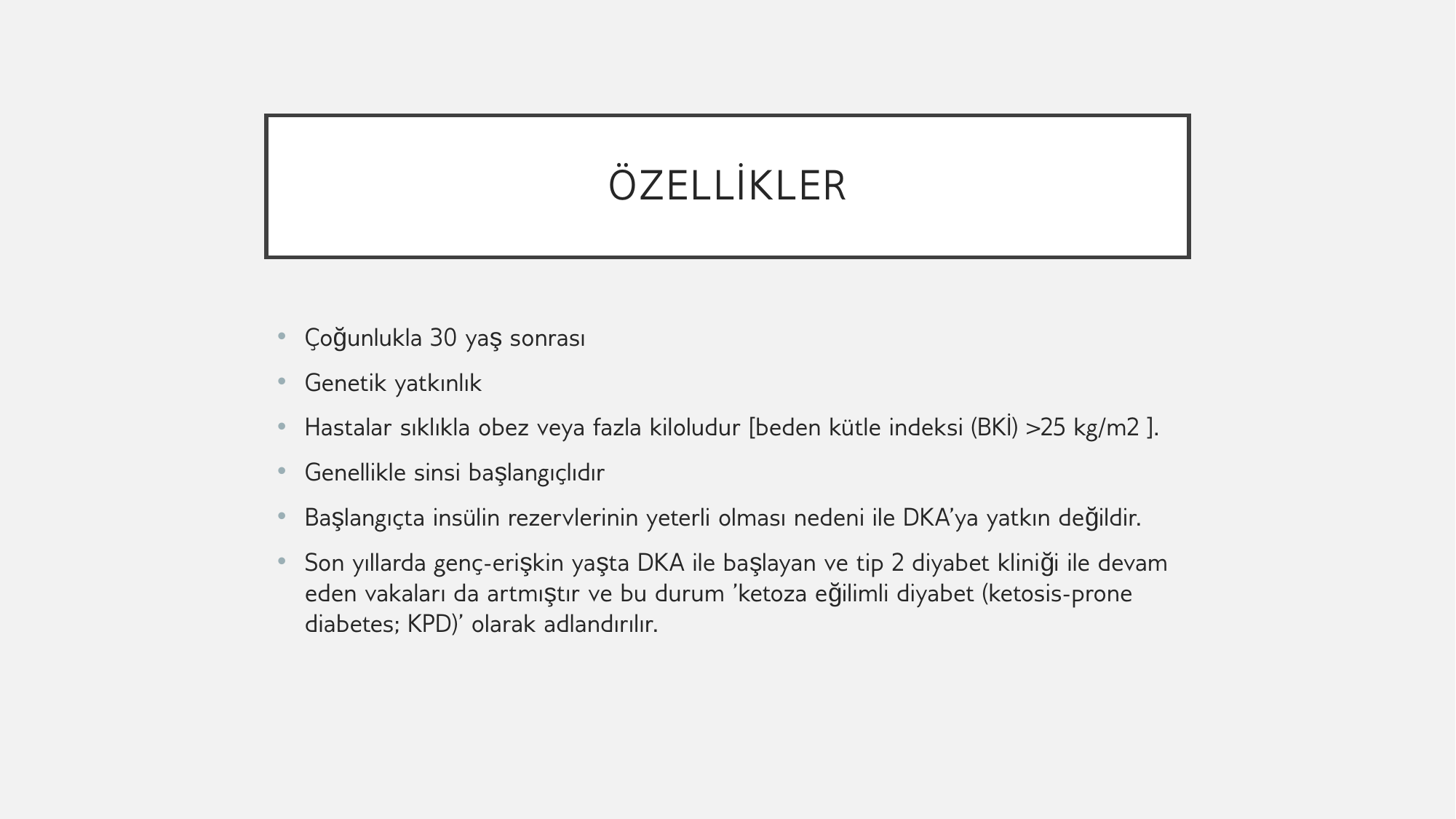

# özellikler
Çoğunlukla 30 yaş sonrası
Genetik yatkınlık
Hastalar sıklıkla obez veya fazla kiloludur [beden kütle indeksi (BKİ) >25 kg/m2 ].
Genellikle sinsi başlangıçlıdır
Başlangıçta insülin rezervlerinin yeterli olması nedeni ile DKA’ya yatkın değildir.
Son yıllarda genç-erişkin yaşta DKA ile başlayan ve tip 2 diyabet kliniği ile devam eden vakaları da artmıştır ve bu durum ’ketoza eğilimli diyabet (ketosis-prone diabetes; KPD)’ olarak adlandırılır.